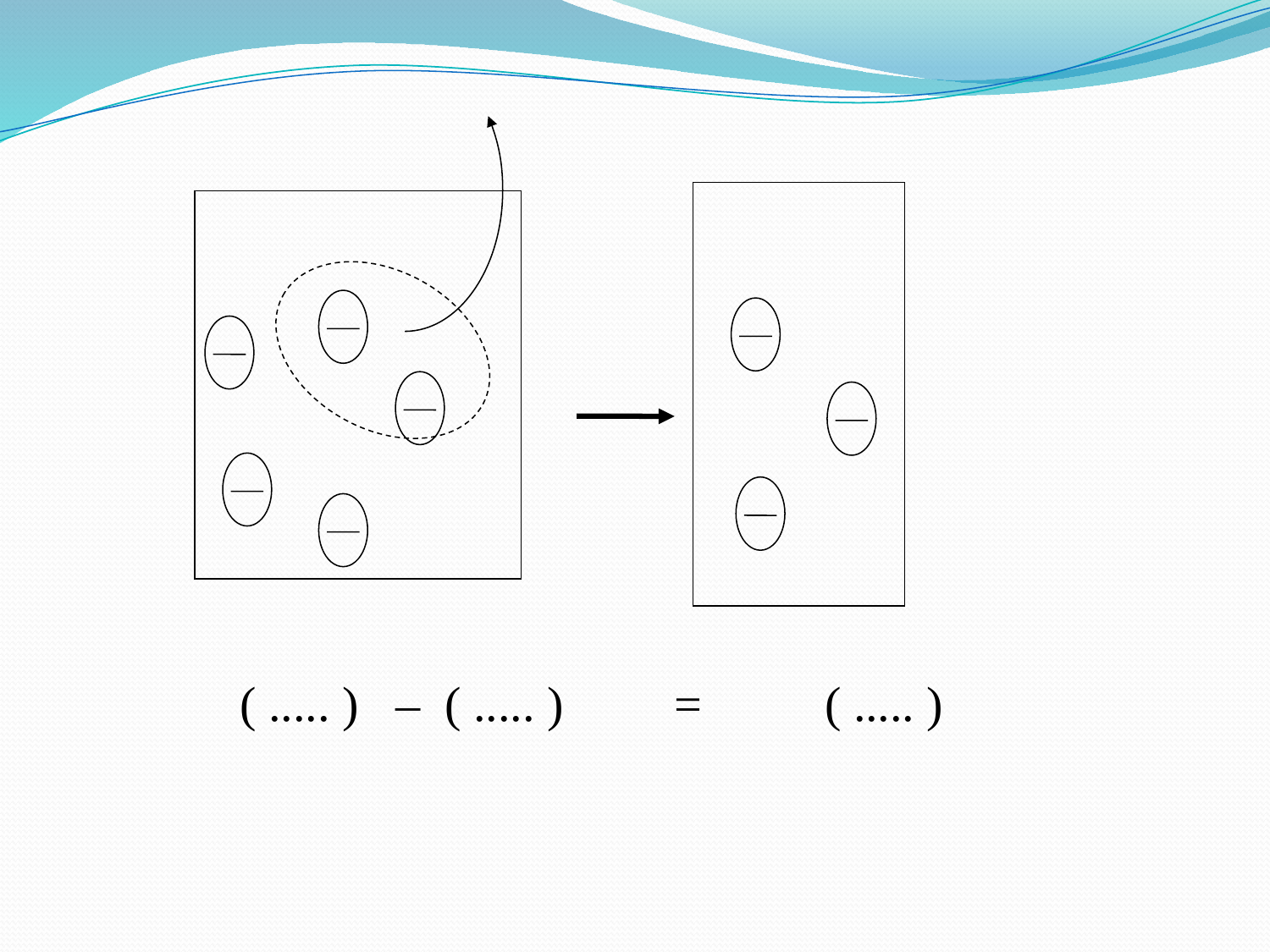

( ..... )   –  ( ..... )         =          ( ..... )